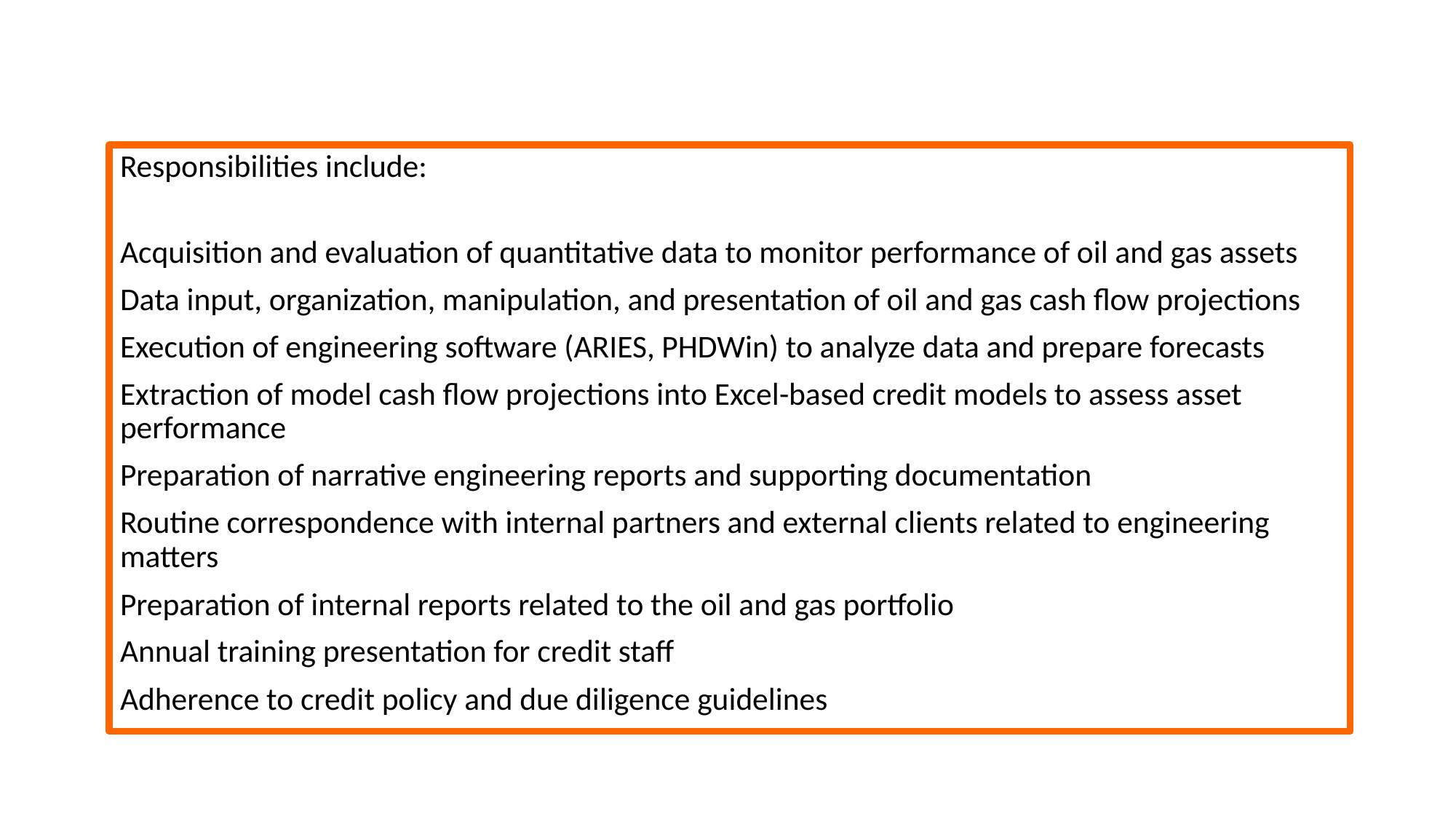

#
Responsibilities include:
Acquisition and evaluation of quantitative data to monitor performance of oil and gas assets
Data input, organization, manipulation, and presentation of oil and gas cash flow projections
Execution of engineering software (ARIES, PHDWin) to analyze data and prepare forecasts
Extraction of model cash flow projections into Excel-based credit models to assess asset performance
Preparation of narrative engineering reports and supporting documentation
Routine correspondence with internal partners and external clients related to engineering matters
Preparation of internal reports related to the oil and gas portfolio
Annual training presentation for credit staff
Adherence to credit policy and due diligence guidelines